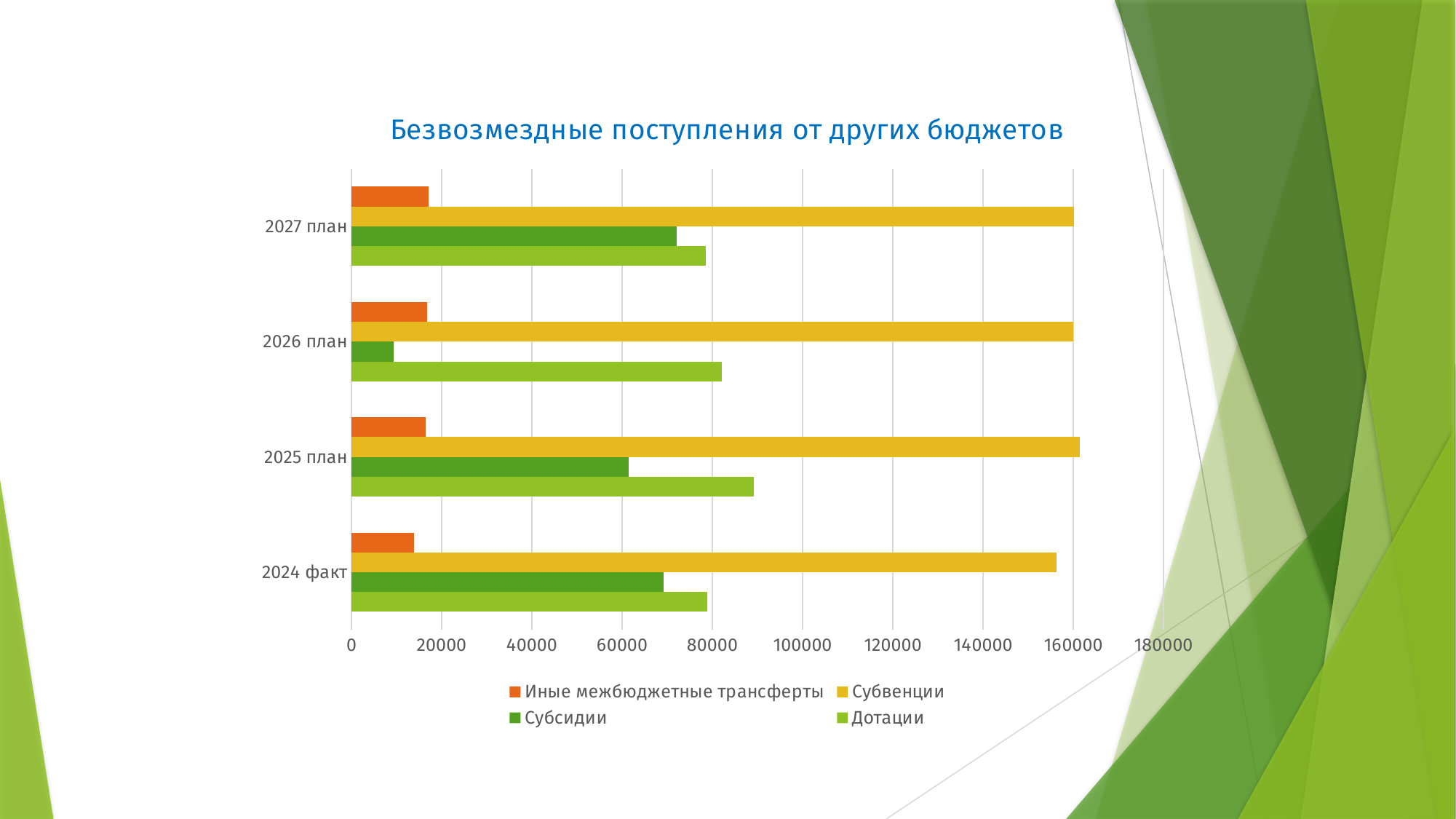

### Chart: Безвозмездные поступления от других бюджетов

| Category | Дотации | Субсидии | Субвенции | Иные межбюджетные трансферты |
|---|---|---|---|---|
| 2024 факт | 78846.2 | 69205.1 | 156187.9 | 13788.9 |
| 2025 план | 89169.3 | 61430.6 | 161355.5 | 16382.6 |
| 2026 план | 82116.3 | 9364.8 | 159905.3 | 16697.6 |
| 2027 план | 78513.4 | 72116.1 | 160164.1 | 17013.0 |